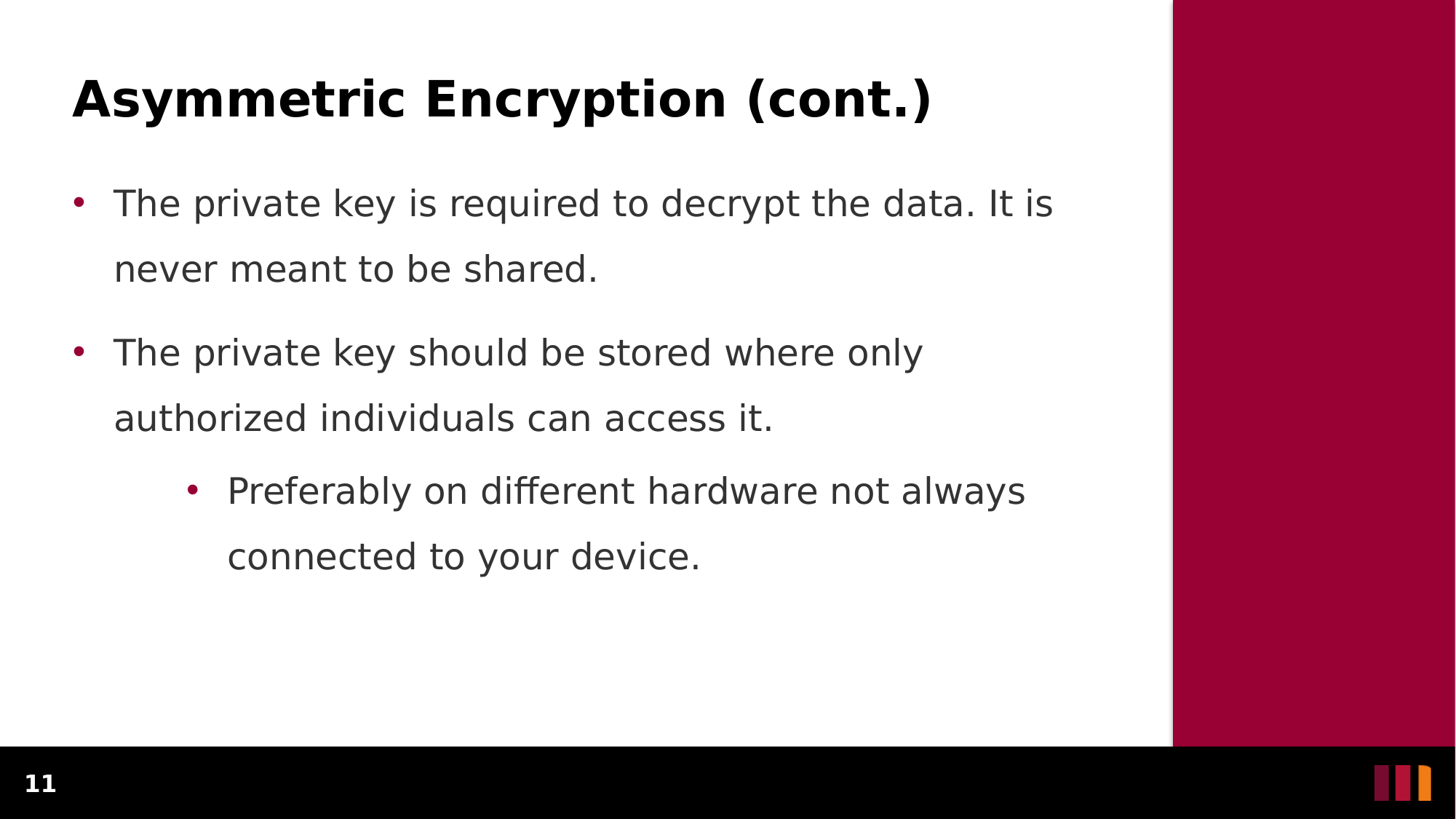

Asymmetric Encryption (cont.)
The private key is required to decrypt the data. It is never meant to be shared.
The private key should be stored where only authorized individuals can access it.
Preferably on different hardware not always connected to your device.
11